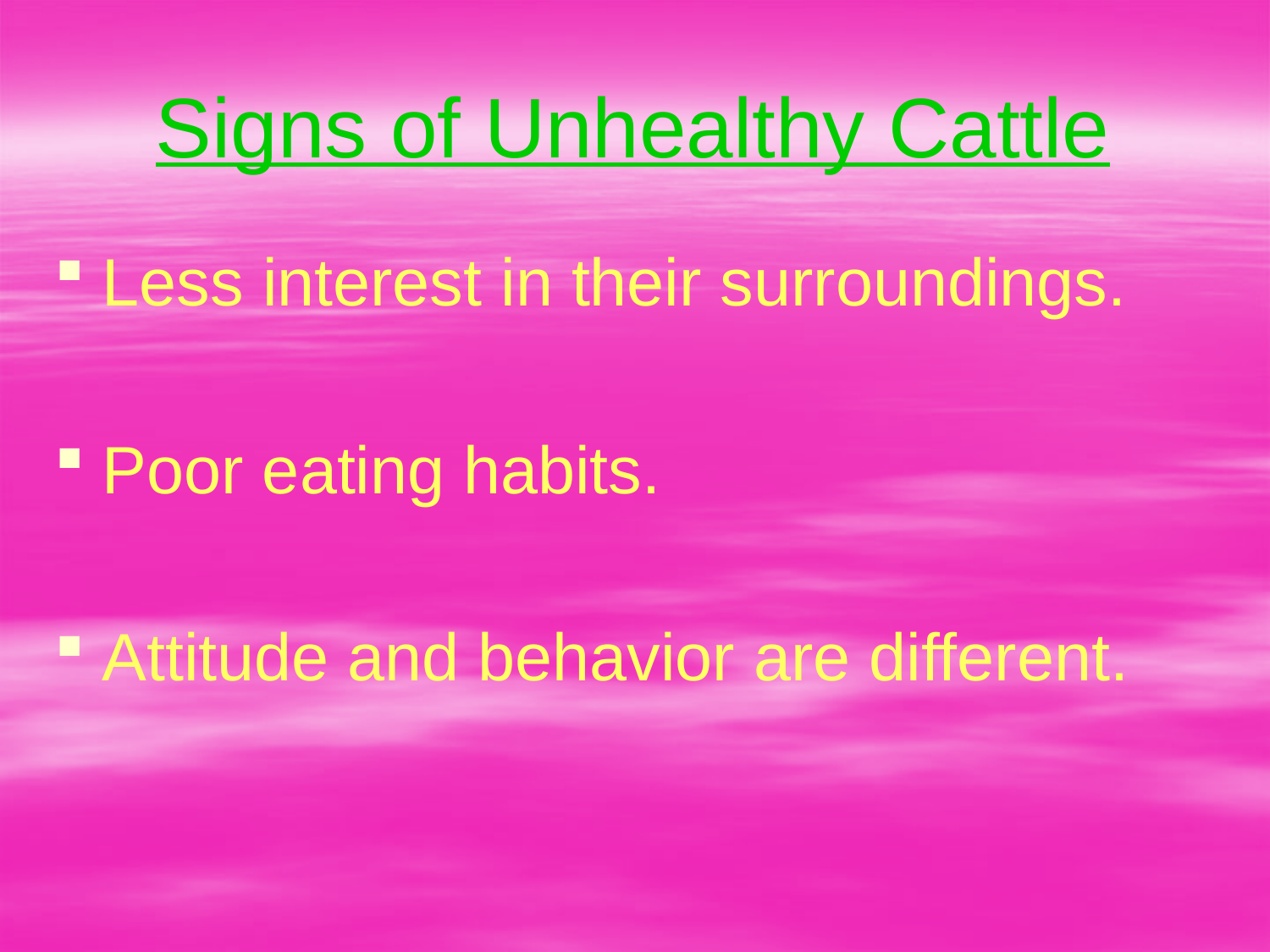

# Signs of Unhealthy Cattle
Less interest in their surroundings.

Poor eating habits.

Attitude and behavior are different.